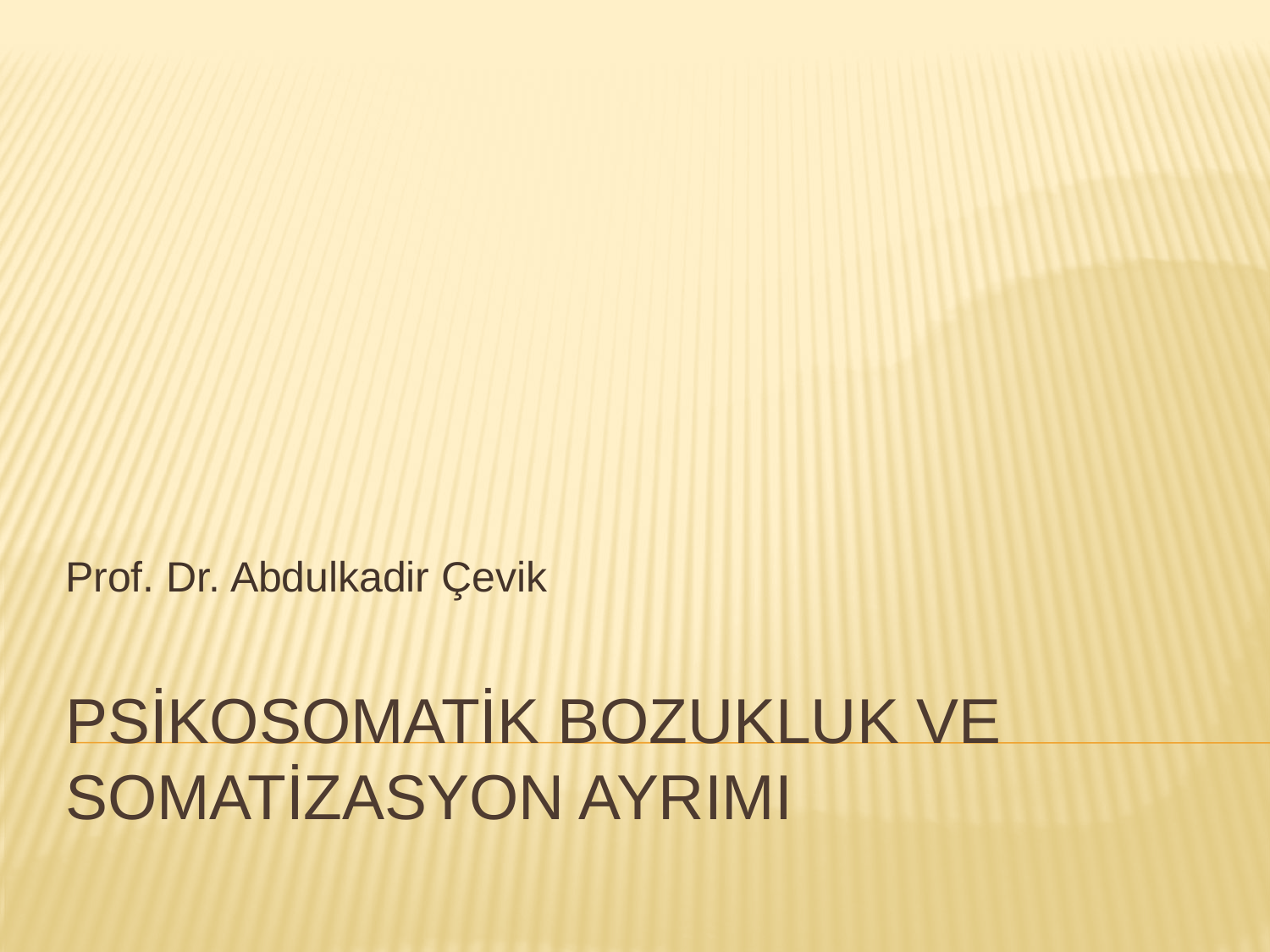

Prof. Dr. Abdulkadir Çevik

# Psikosomatik bozukluk ve somatizasyon ayrımı